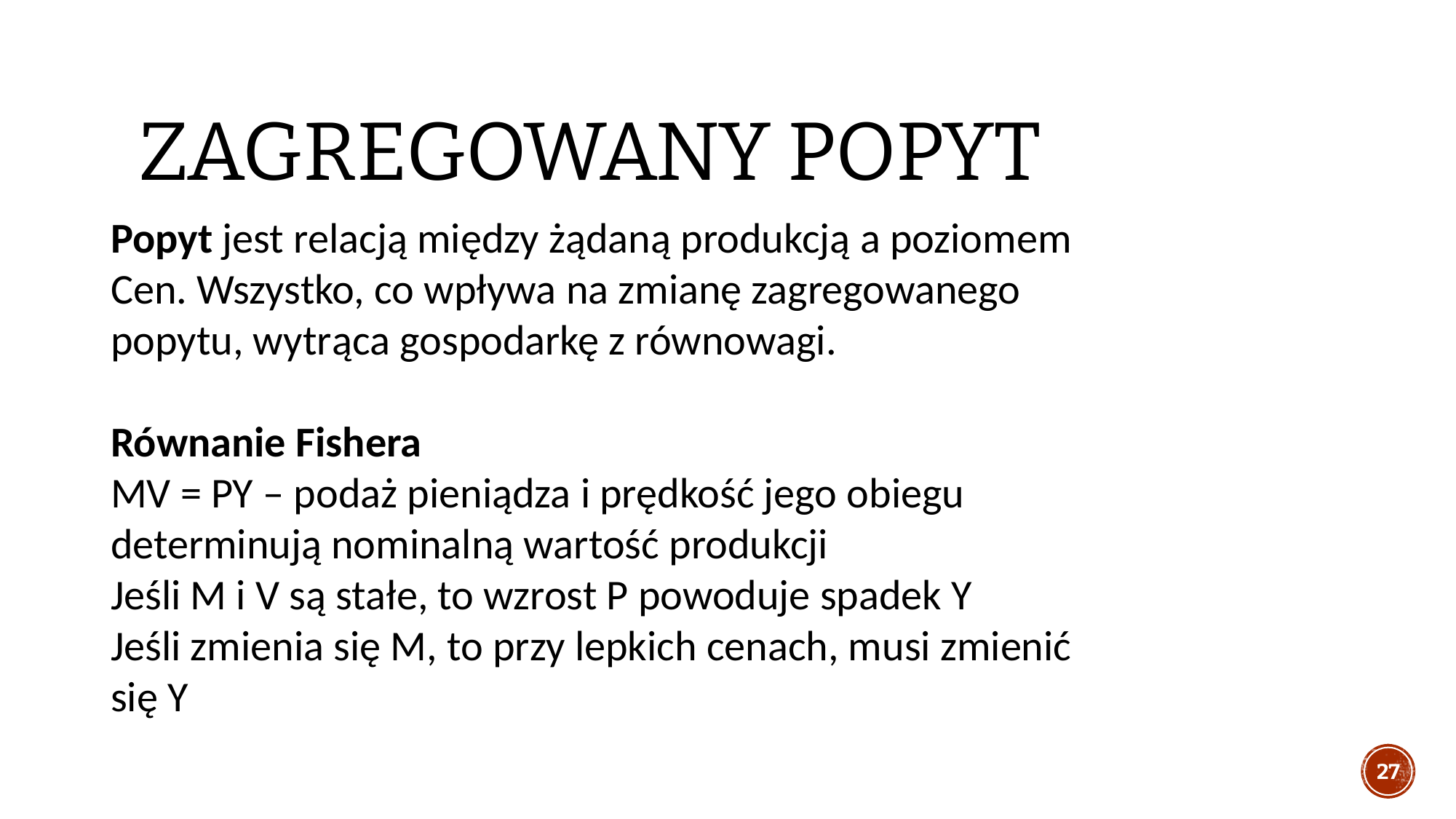

# Zagregowany popyt
Popyt jest relacją między żądaną produkcją a poziomem
Cen. Wszystko, co wpływa na zmianę zagregowanego popytu, wytrąca gospodarkę z równowagi.

Równanie Fishera
MV = PY – podaż pieniądza i prędkość jego obiegu
determinują nominalną wartość produkcji
Jeśli M i V są stałe, to wzrost P powoduje spadek Y
Jeśli zmienia się M, to przy lepkich cenach, musi zmienić
się Y
27